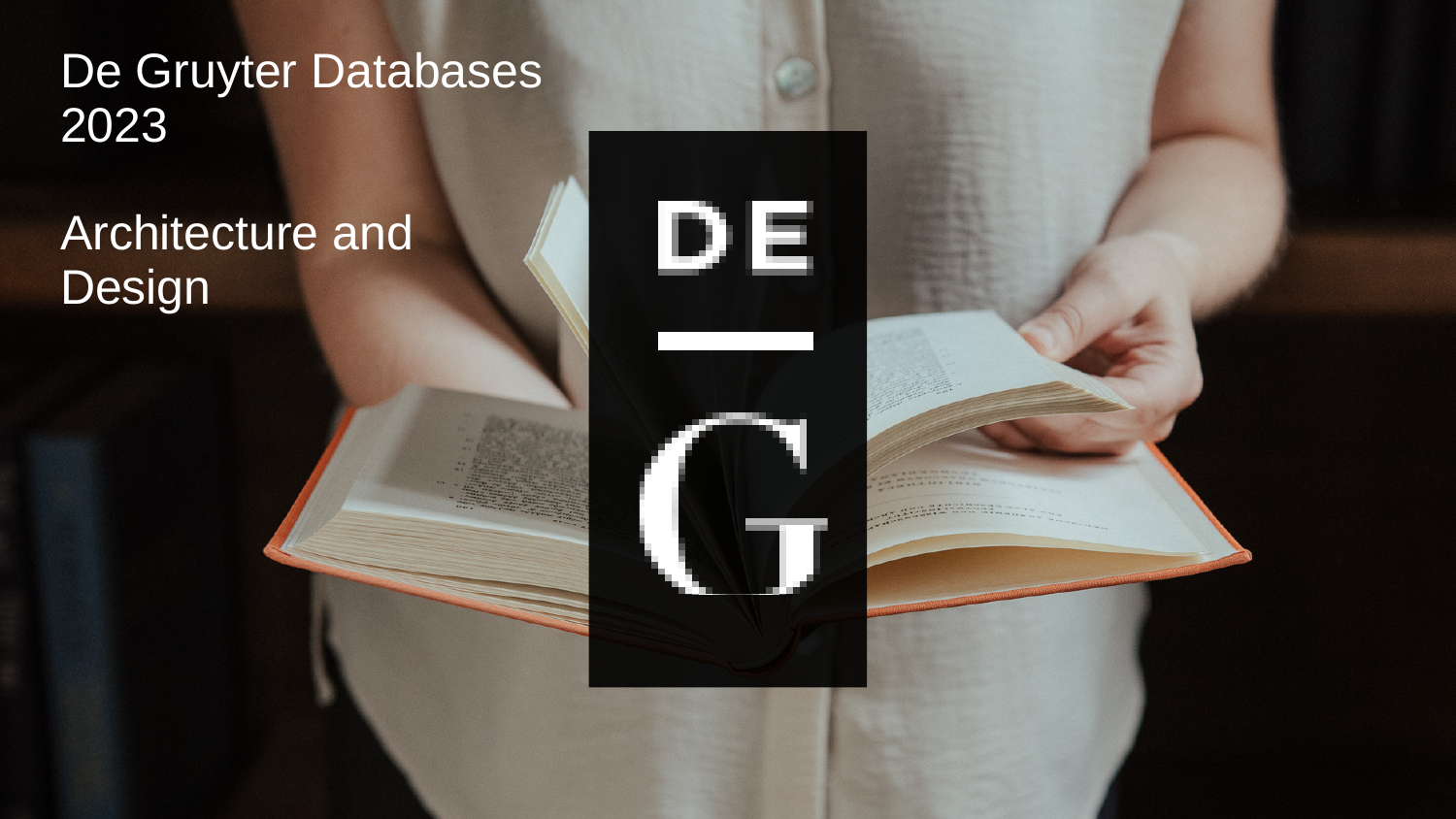

# De Gruyter Databases 2023 Architecture and Design